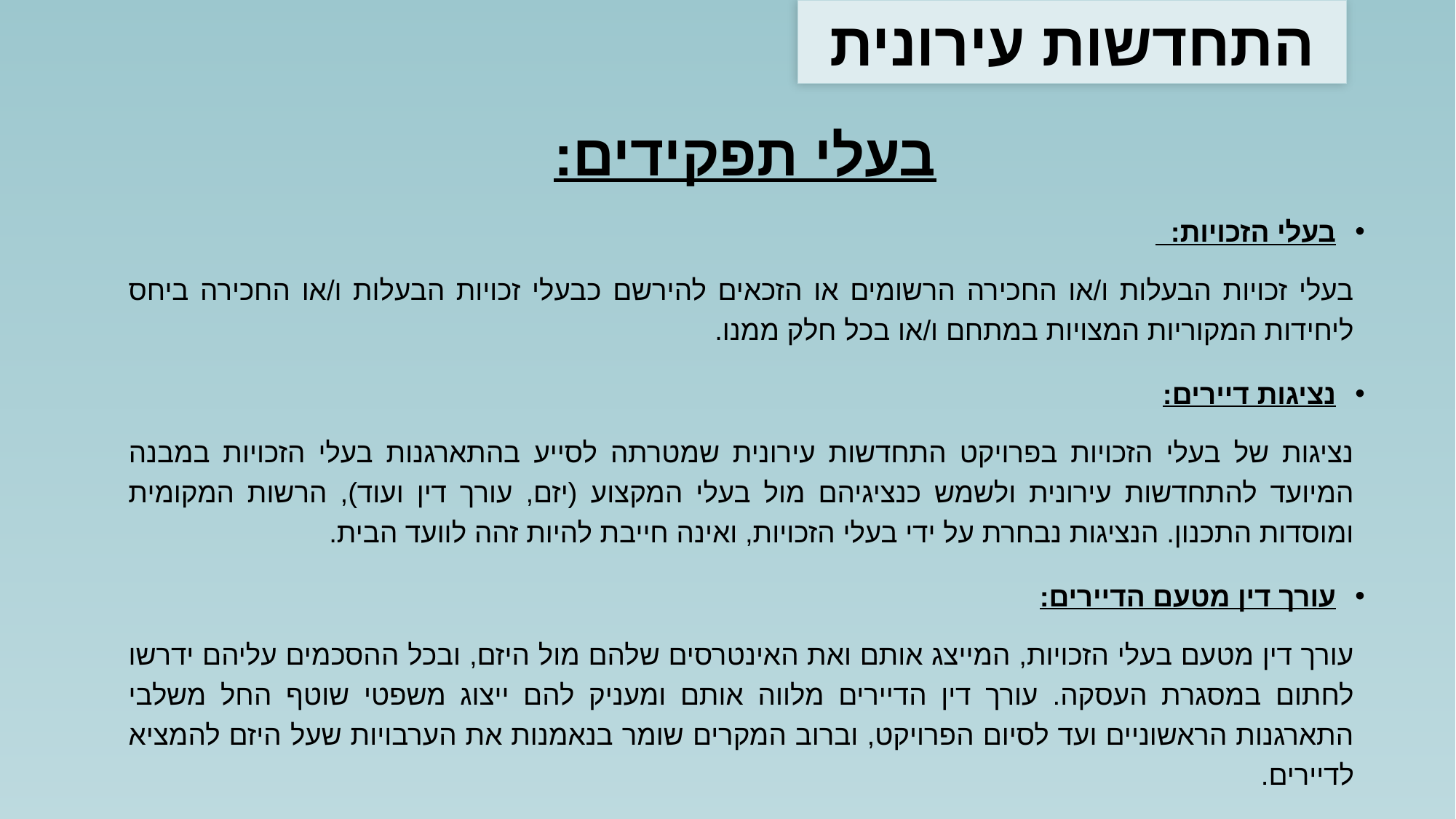

התחדשות עירונית
# בעלי תפקידים:
בעלי הזכויות:
בעלי זכויות הבעלות ו/או החכירה הרשומים או הזכאים להירשם כבעלי זכויות הבעלות ו/או החכירה ביחס ליחידות המקוריות המצויות במתחם ו/או בכל חלק ממנו.
נציגות דיירים:
נציגות של בעלי הזכויות בפרויקט התחדשות עירונית שמטרתה לסייע בהתארגנות בעלי הזכויות במבנה המיועד להתחדשות עירונית ולשמש כנציגיהם מול בעלי המקצוע (יזם, עורך דין ועוד), הרשות המקומית ומוסדות התכנון. הנציגות נבחרת על ידי בעלי הזכויות, ואינה חייבת להיות זהה לוועד הבית.
עורך דין מטעם הדיירים:
עורך דין מטעם בעלי הזכויות, המייצג אותם ואת האינטרסים שלהם מול היזם, ובכל ההסכמים עליהם ידרשו לחתום במסגרת העסקה. עורך דין הדיירים מלווה אותם ומעניק להם ייצוג משפטי שוטף החל משלבי התארגנות הראשוניים ועד לסיום הפרויקט, וברוב המקרים שומר בנאמנות את הערבויות שעל היזם להמציא לדיירים.